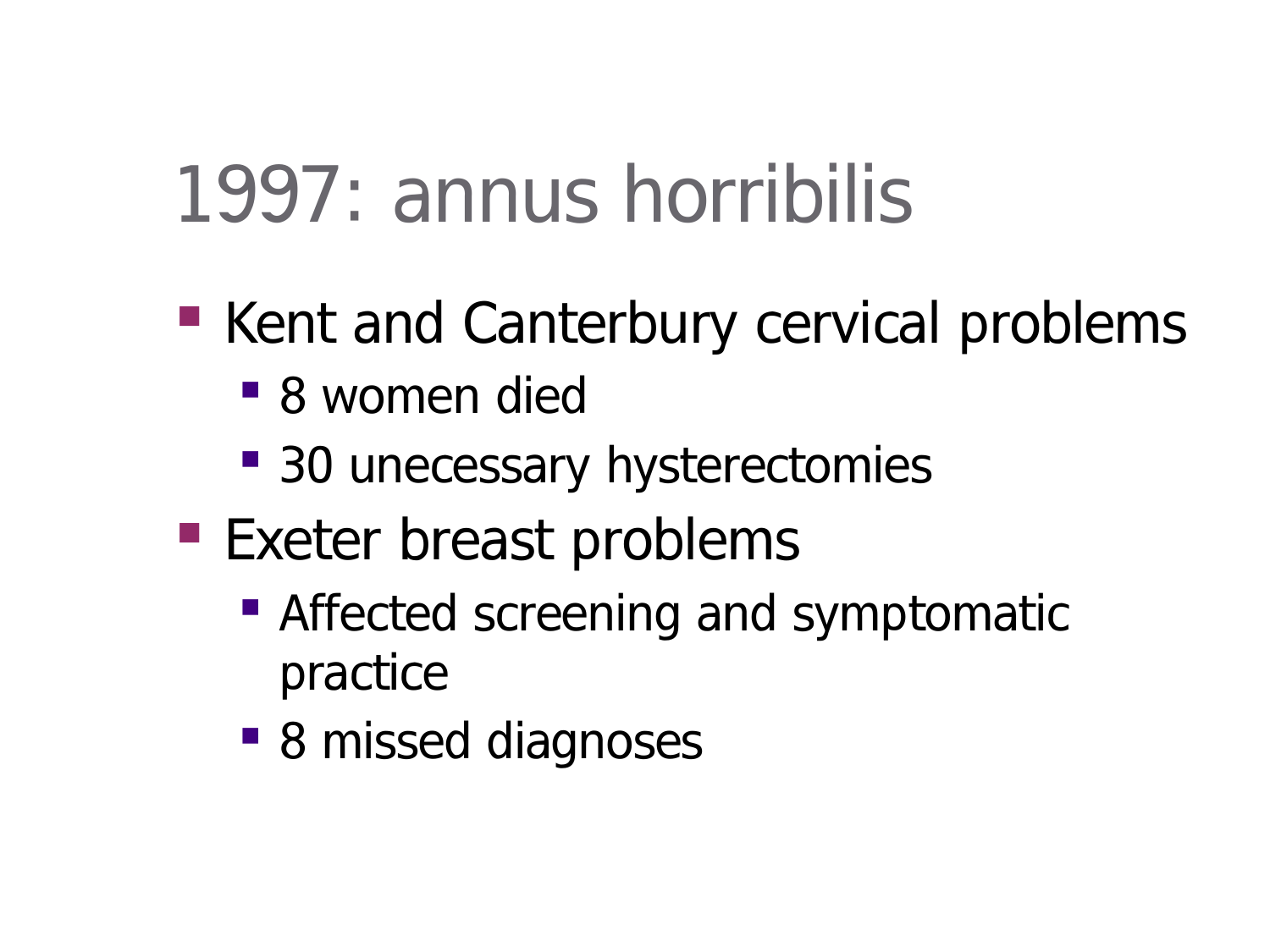

# 1997: annus horribilis
Kent and Canterbury cervical problems
8 women died
30 unecessary hysterectomies
Exeter breast problems
Affected screening and symptomatic practice
8 missed diagnoses